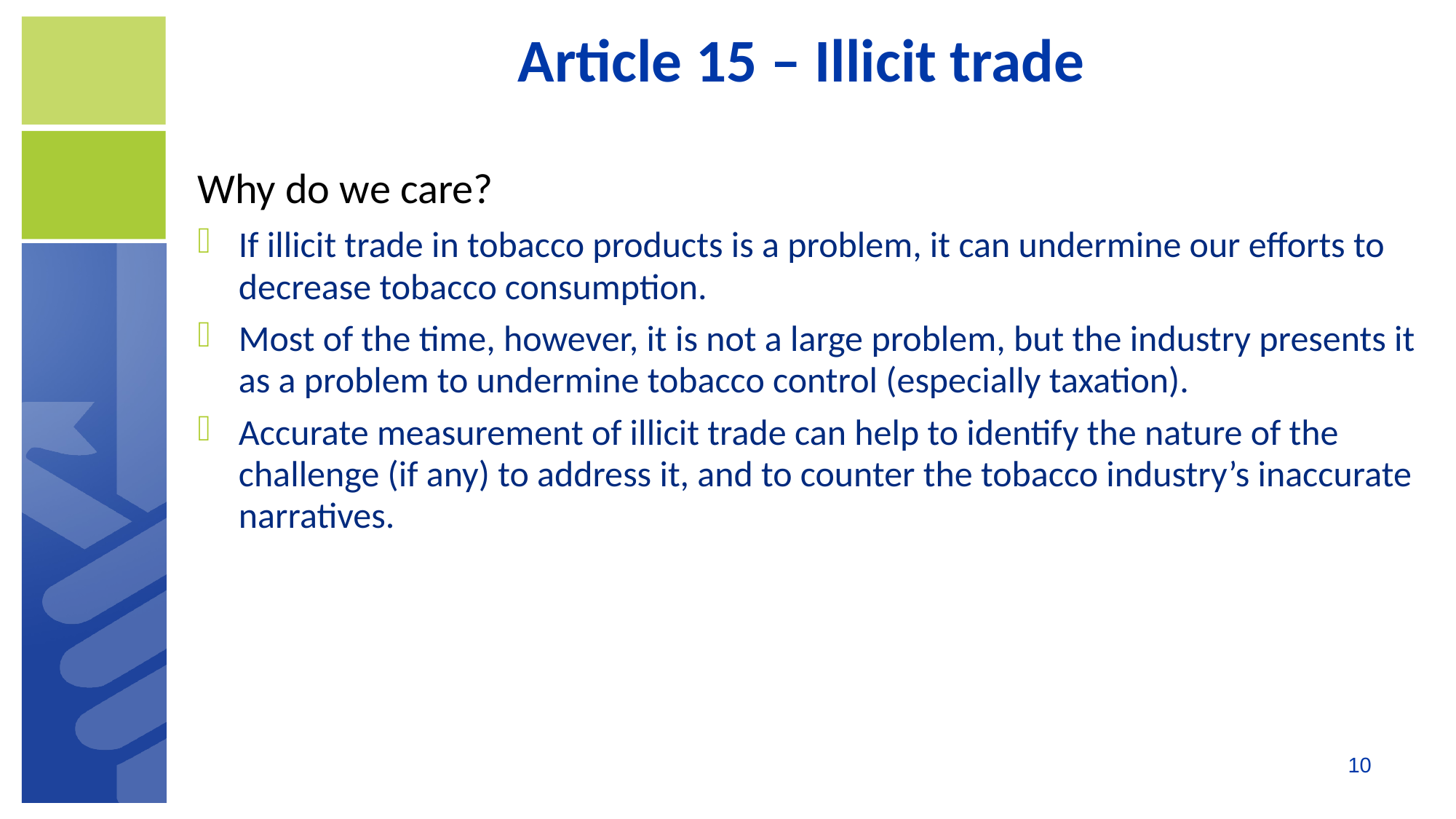

# Article 15 – Illicit trade

Why do we care?
If illicit trade in tobacco products is a problem, it can undermine our efforts to decrease tobacco consumption.
Most of the time, however, it is not a large problem, but the industry presents it as a problem to undermine tobacco control (especially taxation).
Accurate measurement of illicit trade can help to identify the nature of the challenge (if any) to address it, and to counter the tobacco industry’s inaccurate narratives.
10